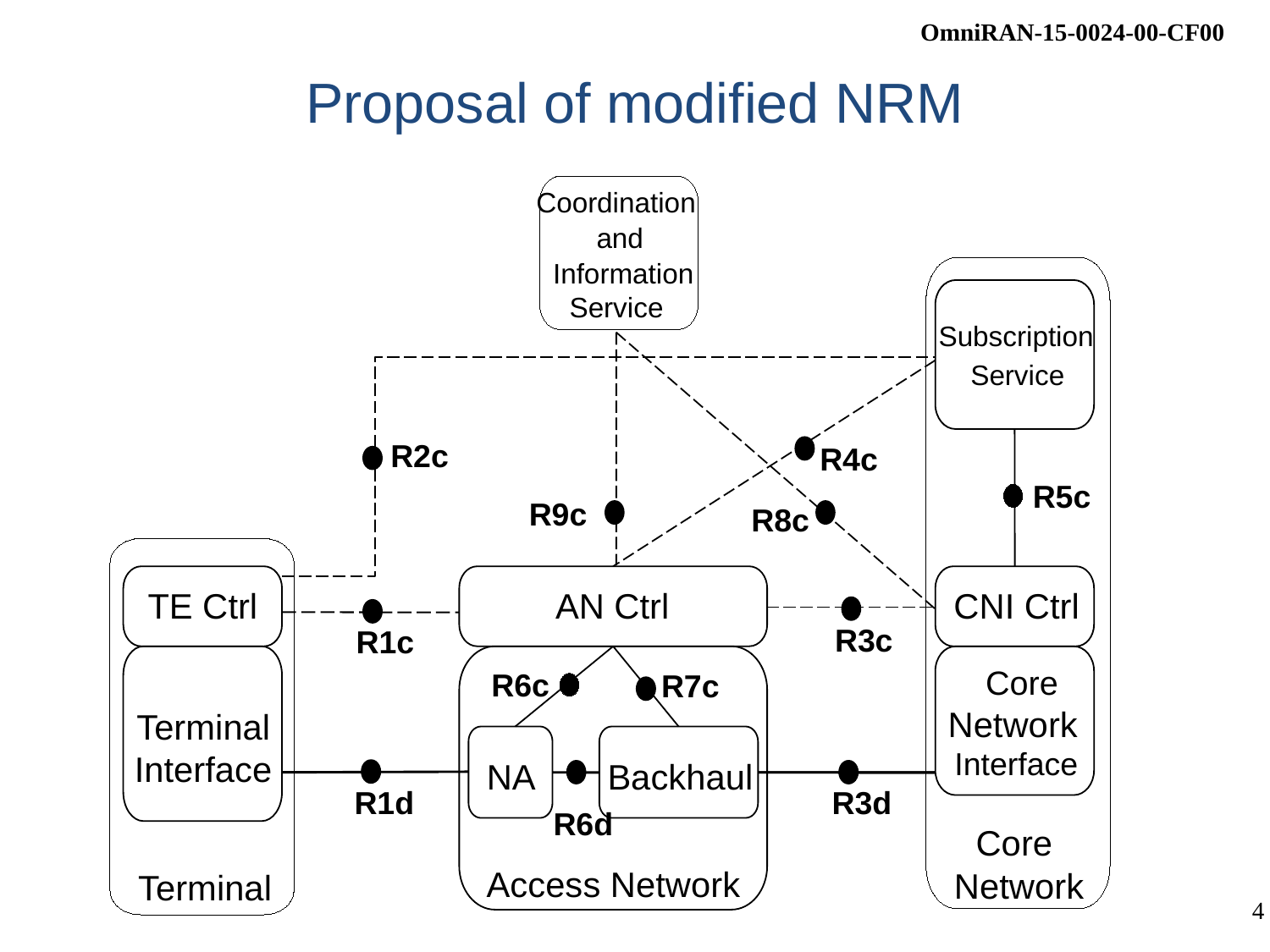

# Proposal of modified NRM

Coordination
and
Information
Service

Subscription

Service

R2c

R4c

R5c

R9c
R8c

TE Ctrl
AN Ctrl
CNI Ctrl

R3c
R1c

Core
R6c
R7c

Network
Terminal
Interface

Interface
NA
Backhaul

R1d
R3d
R6d
Core
Network
Access Network
Terminal